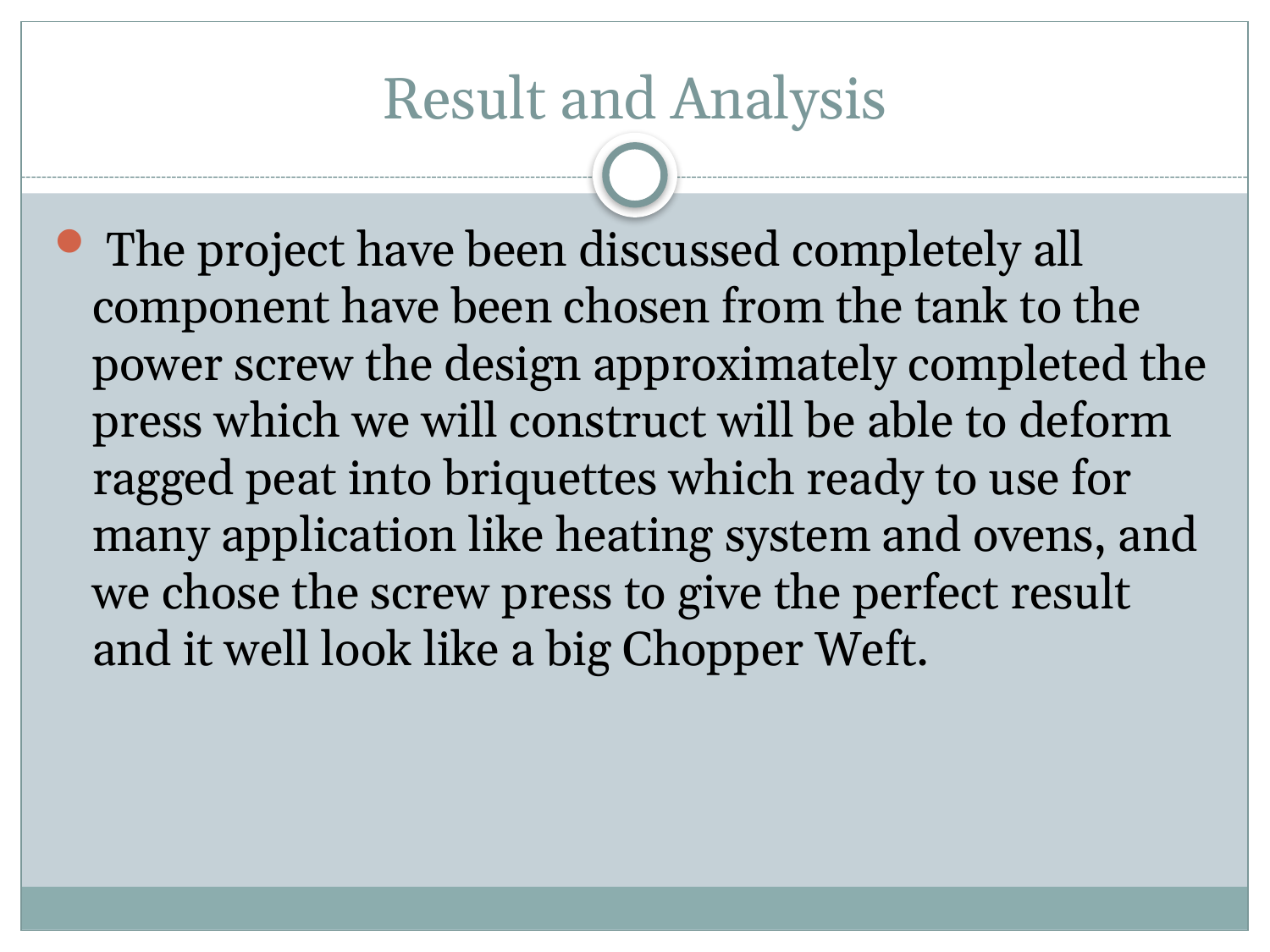

# Result and Analysis
 The project have been discussed completely all component have been chosen from the tank to the power screw the design approximately completed the press which we will construct will be able to deform ragged peat into briquettes which ready to use for many application like heating system and ovens, and we chose the screw press to give the perfect result and it well look like a big Chopper Weft.